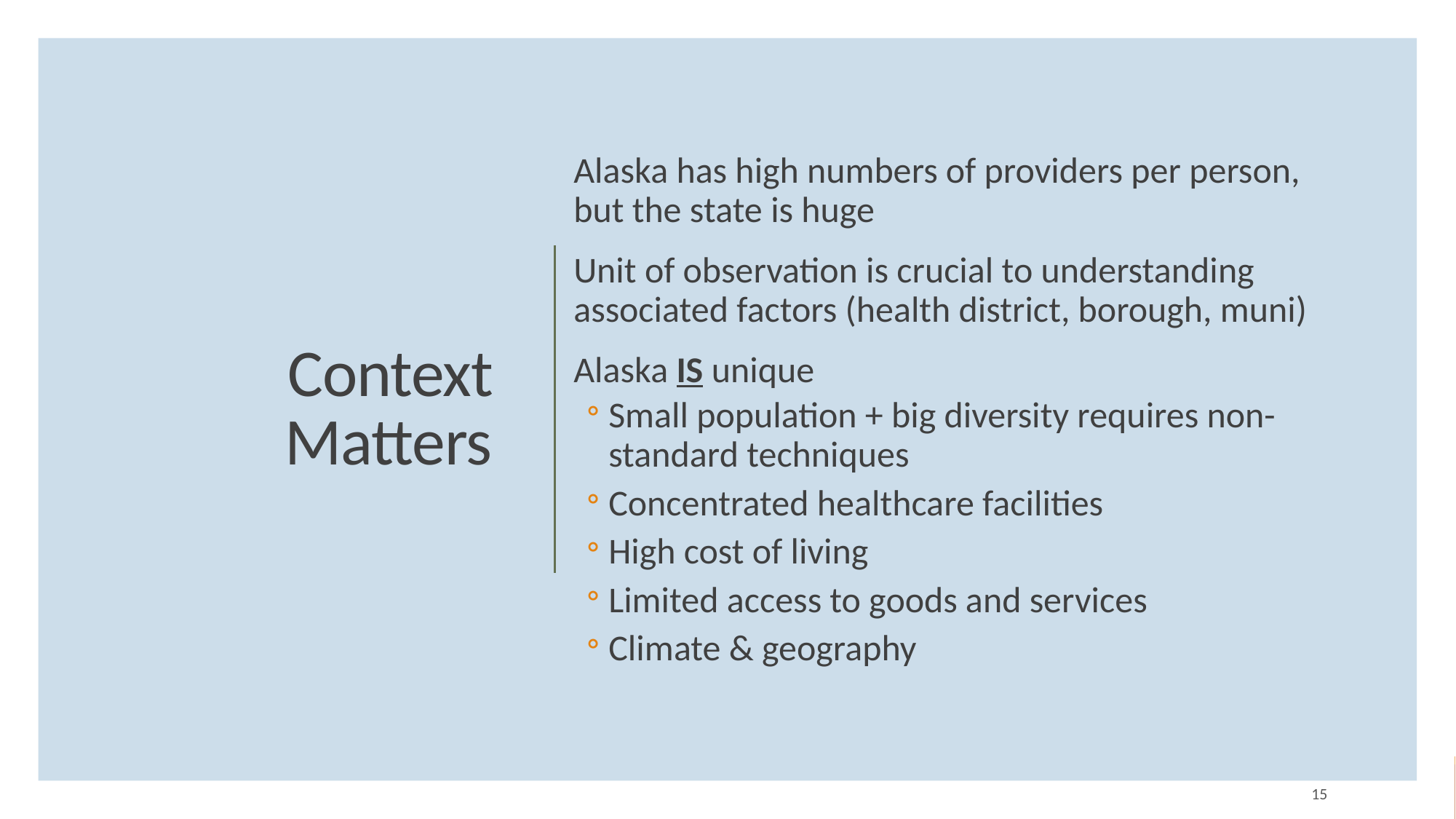

Alaska has high numbers of providers per person, but the state is huge
Unit of observation is crucial to understanding associated factors (health district, borough, muni)
Alaska IS unique
Small population + big diversity requires non-standard techniques
Concentrated healthcare facilities
High cost of living
Limited access to goods and services
Climate & geography
# Context Matters
15